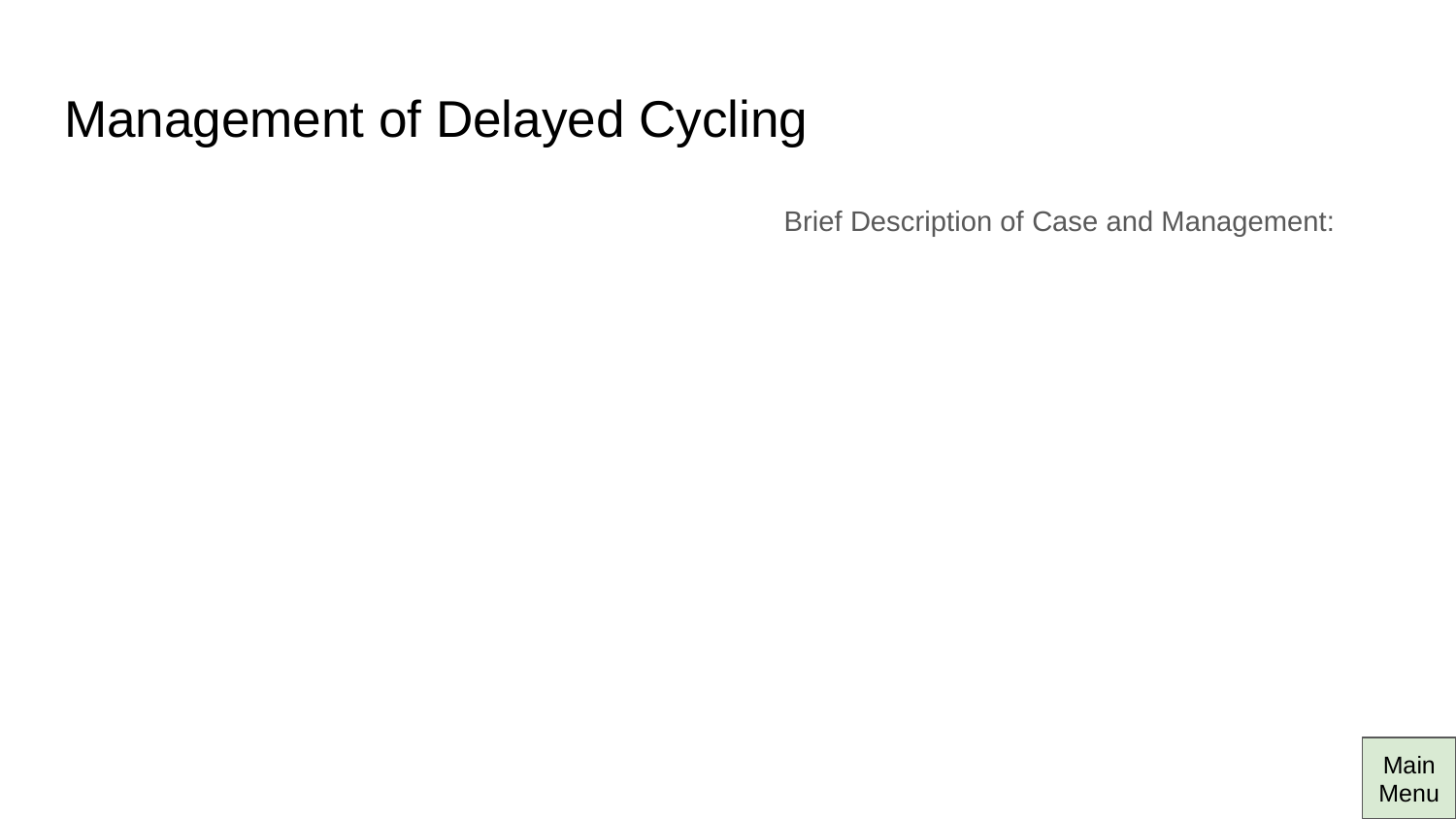

# Management of Delayed Cycling

Brief Description of Case and Management:
Main Menu